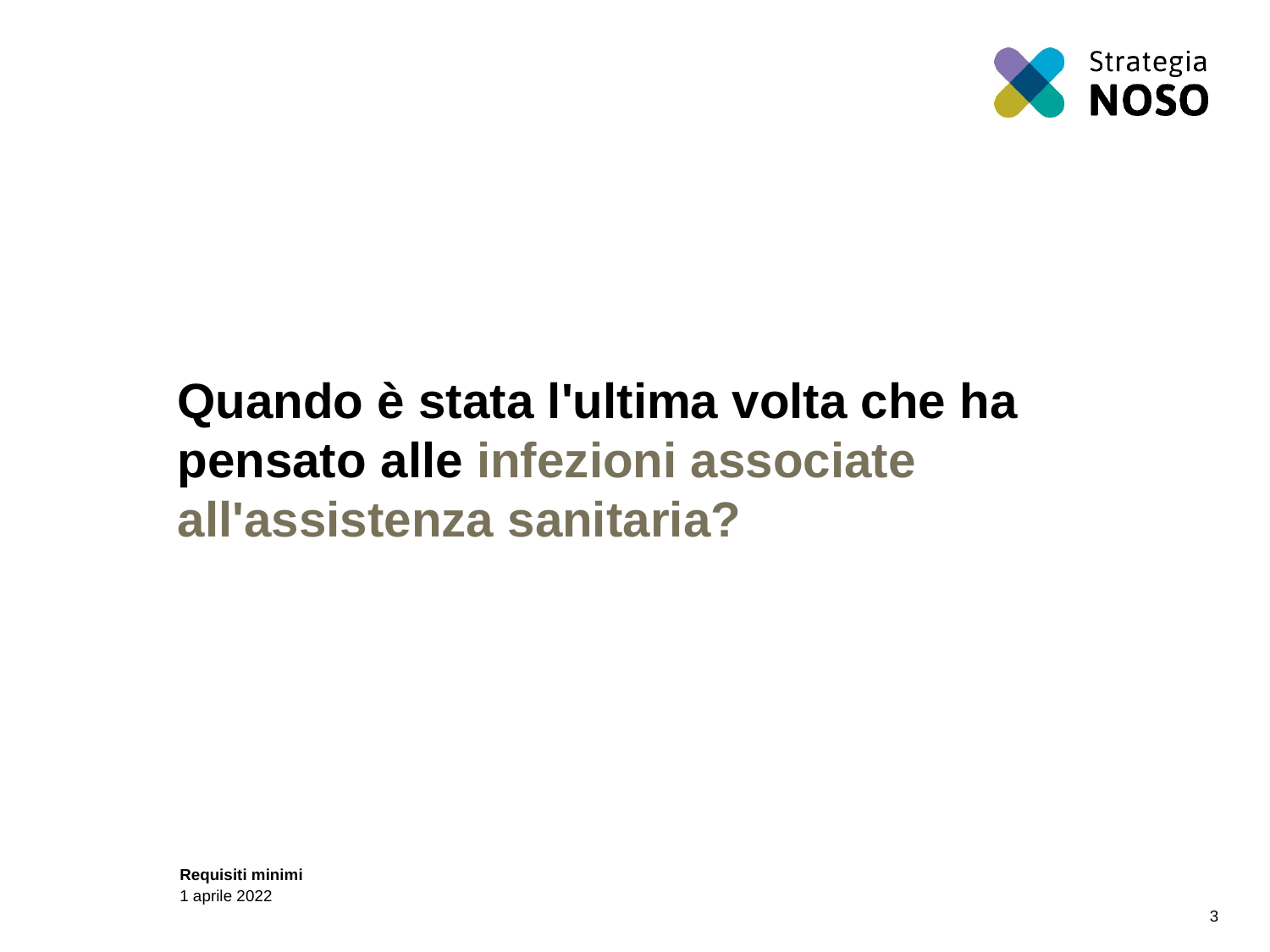

# Quando è stata l'ultima volta che ha pensato alle infezioni associate all'assistenza sanitaria?
3